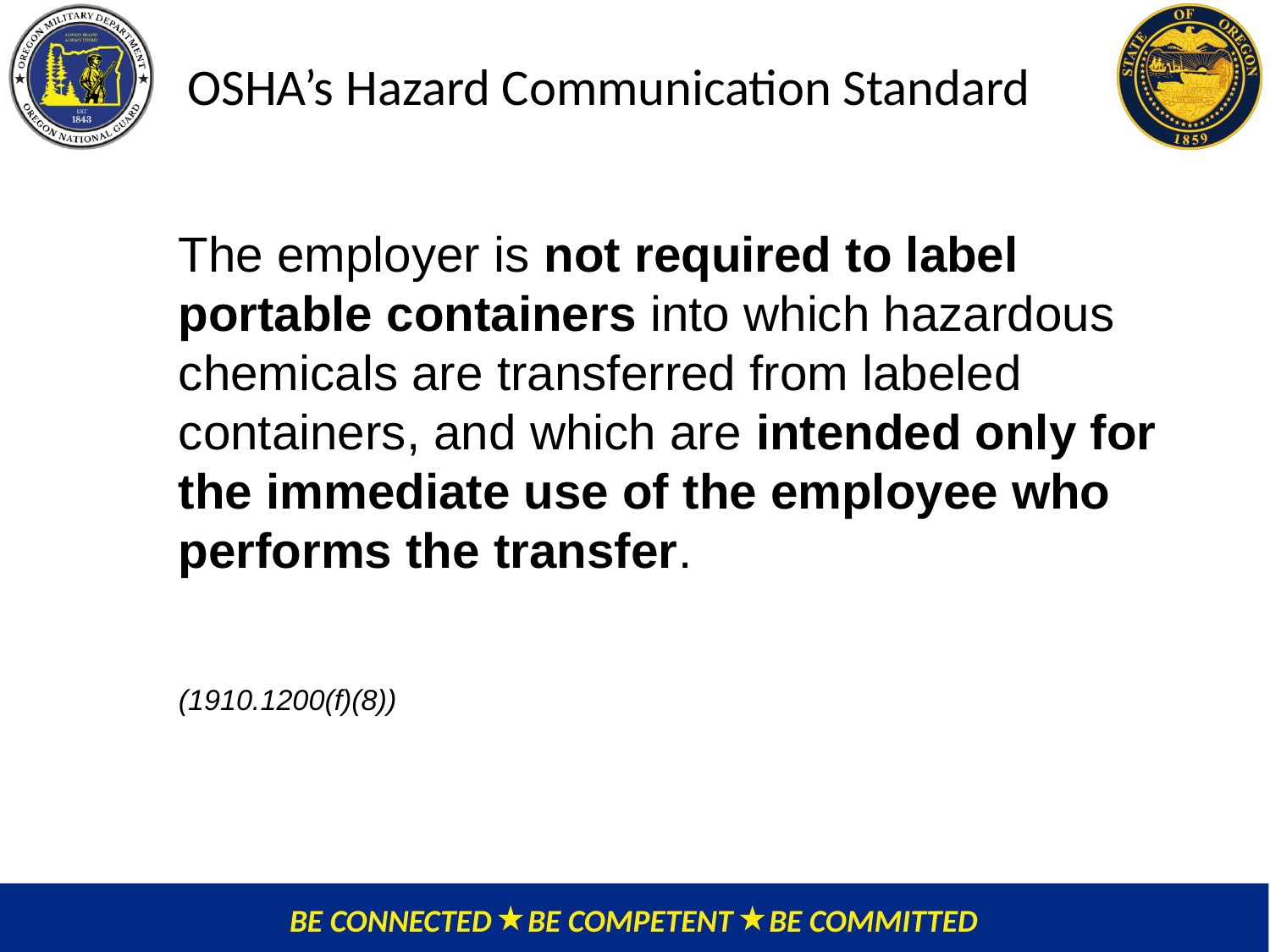

# OSHA’s Hazard Communication Standard

The employer is not required to label portable containers into which hazardous chemicals are transferred from labeled containers, and which are intended only for the immediate use of the employee who performs the transfer.

(1910.1200(f)(8))